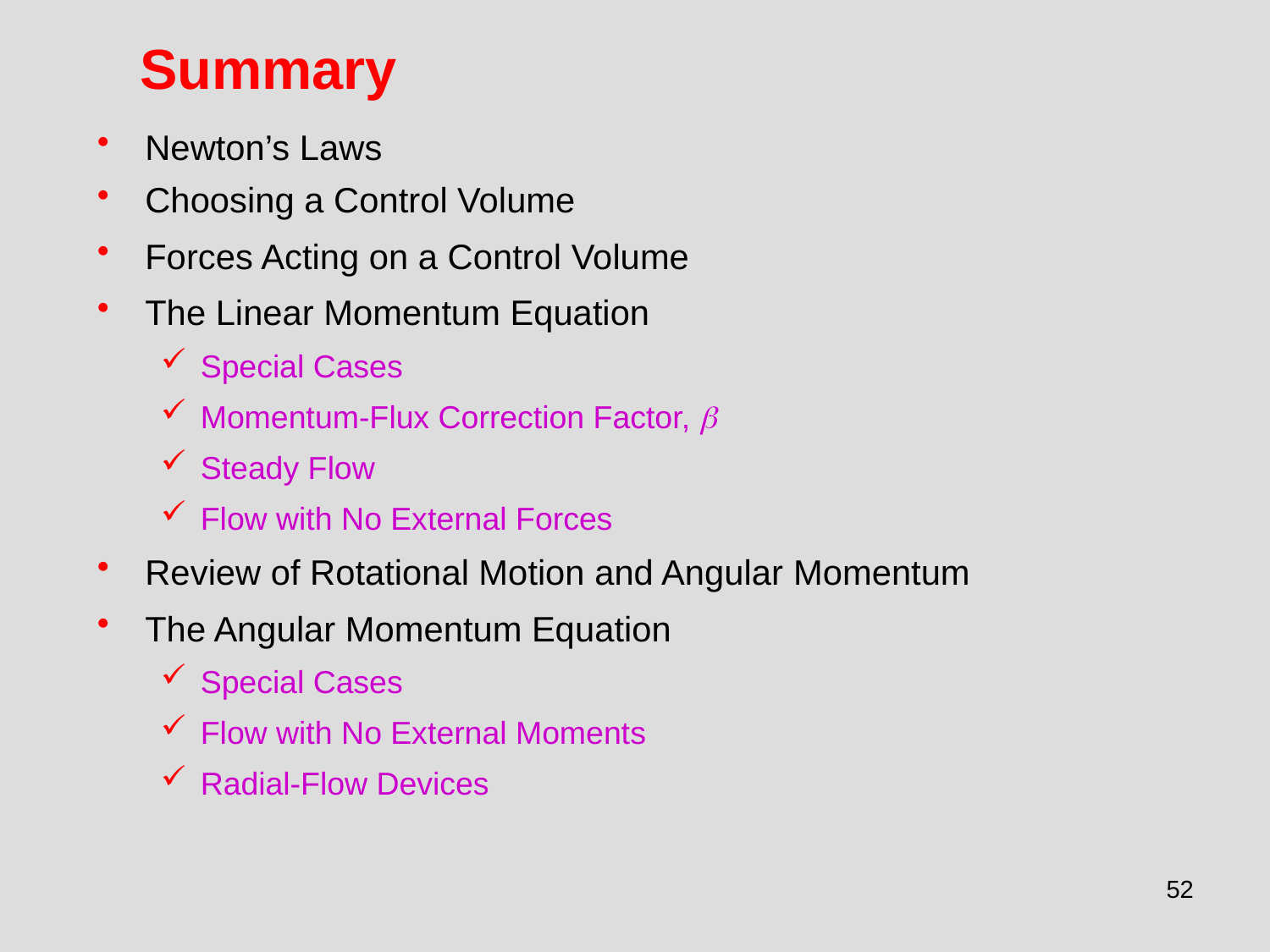

# Summary
Newton’s Laws
Choosing a Control Volume
Forces Acting on a Control Volume
The Linear Momentum Equation
Special Cases
Momentum-Flux Correction Factor, β
Steady Flow
Flow with No External Forces
Review of Rotational Motion and Angular Momentum
The Angular Momentum Equation
Special Cases
Flow with No External Moments
Radial-Flow Devices

52